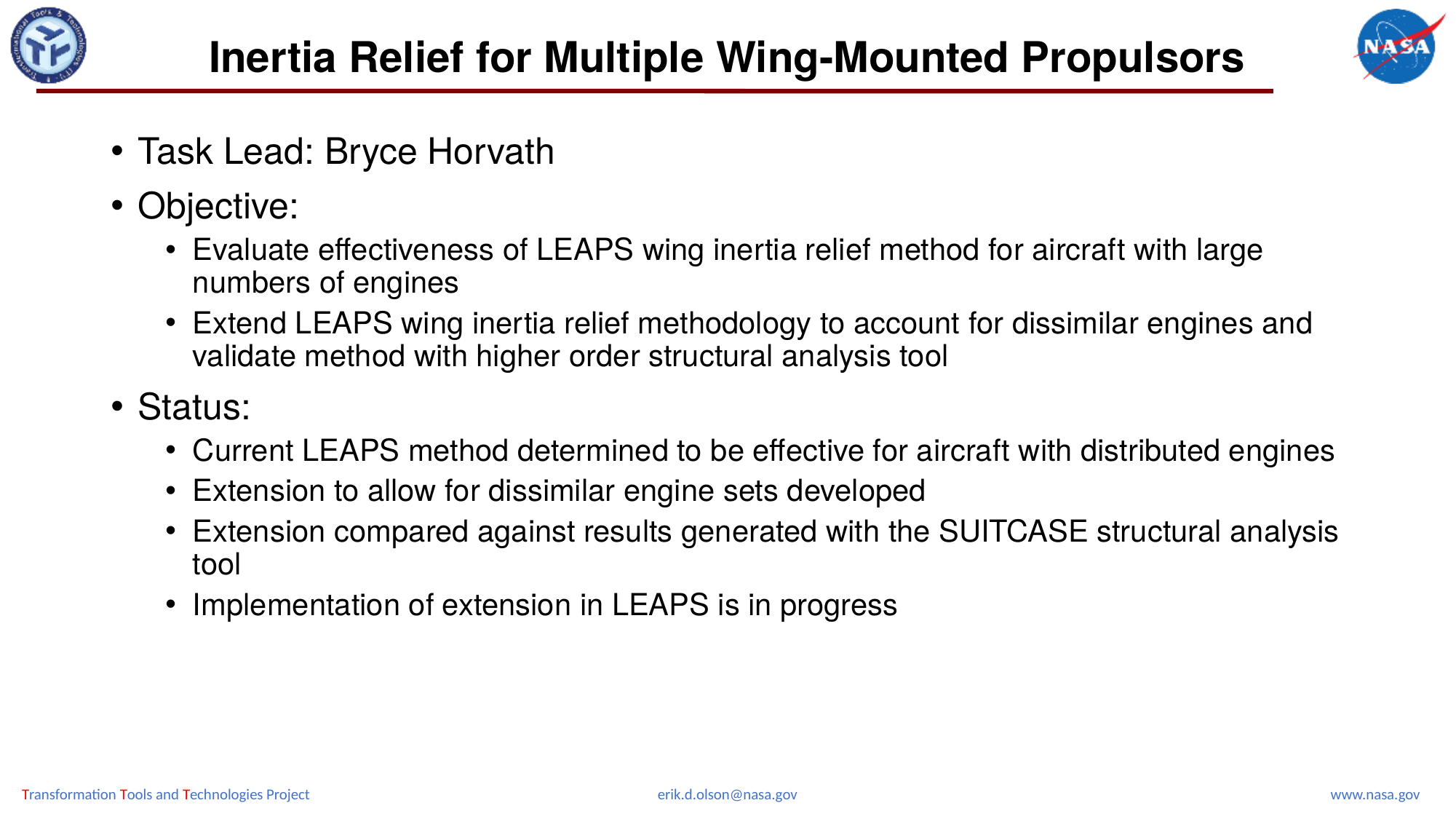

# Inertia Relief for Multiple Wing-Mounted Propulsors
Task Lead: Bryce Horvath
Objective:
Evaluate effectiveness of LEAPS wing inertia relief method for aircraft with large numbers of engines
Extend LEAPS wing inertia relief methodology to account for dissimilar engines and validate method with higher order structural analysis tool
Status:
Current LEAPS method determined to be effective for aircraft with distributed engines
Extension to allow for dissimilar engine sets developed
Extension compared against results generated with the SUITCASE structural analysis tool
Implementation of extension in LEAPS is in progress